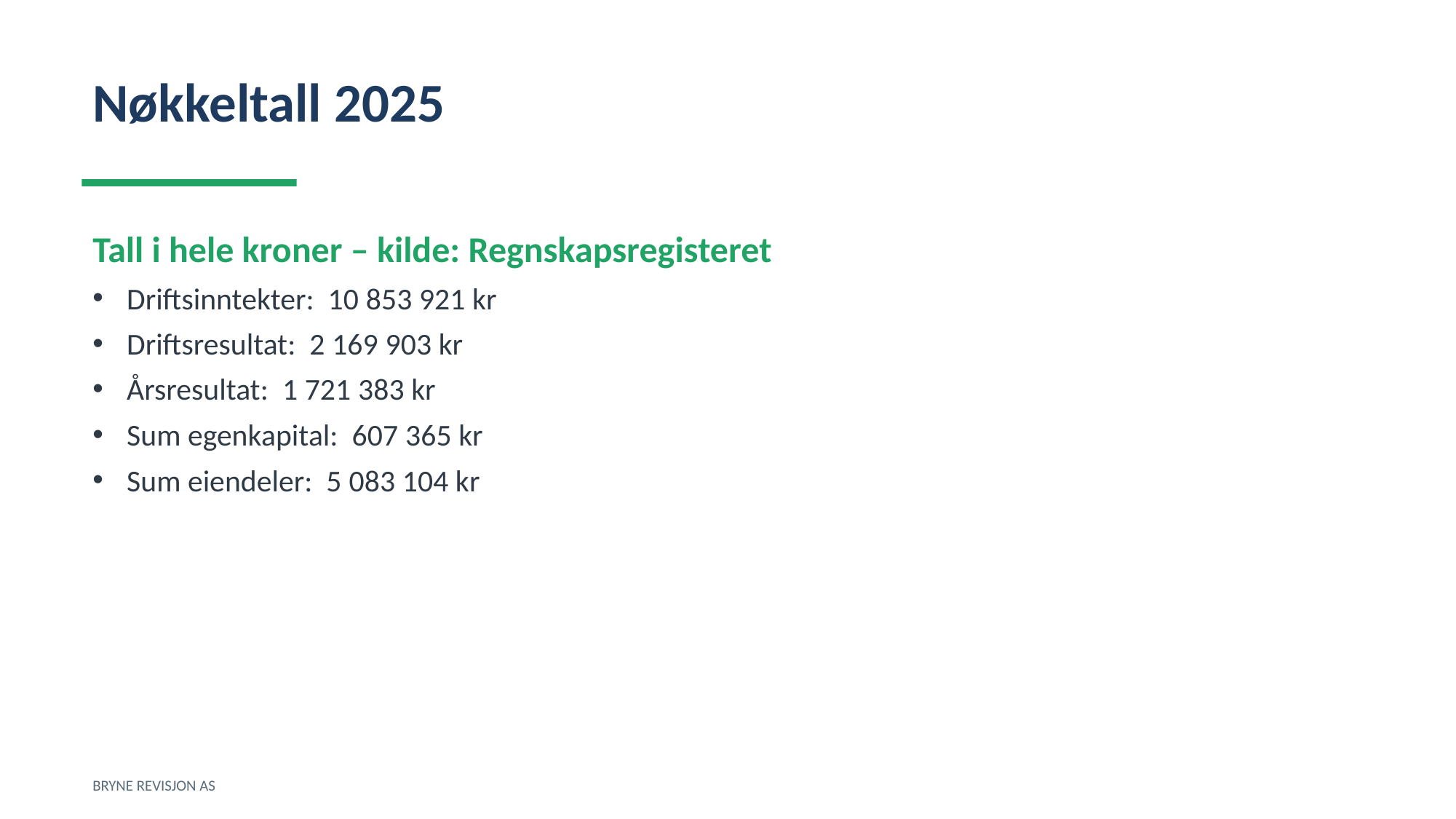

Nøkkeltall 2025

Tall i hele kroner – kilde: Regnskapsregisteret
Driftsinntekter:  10 853 921 kr
Driftsresultat:  2 169 903 kr
Årsresultat:  1 721 383 kr
Sum egenkapital:  607 365 kr
Sum eiendeler:  5 083 104 kr
BRYNE REVISJON AS